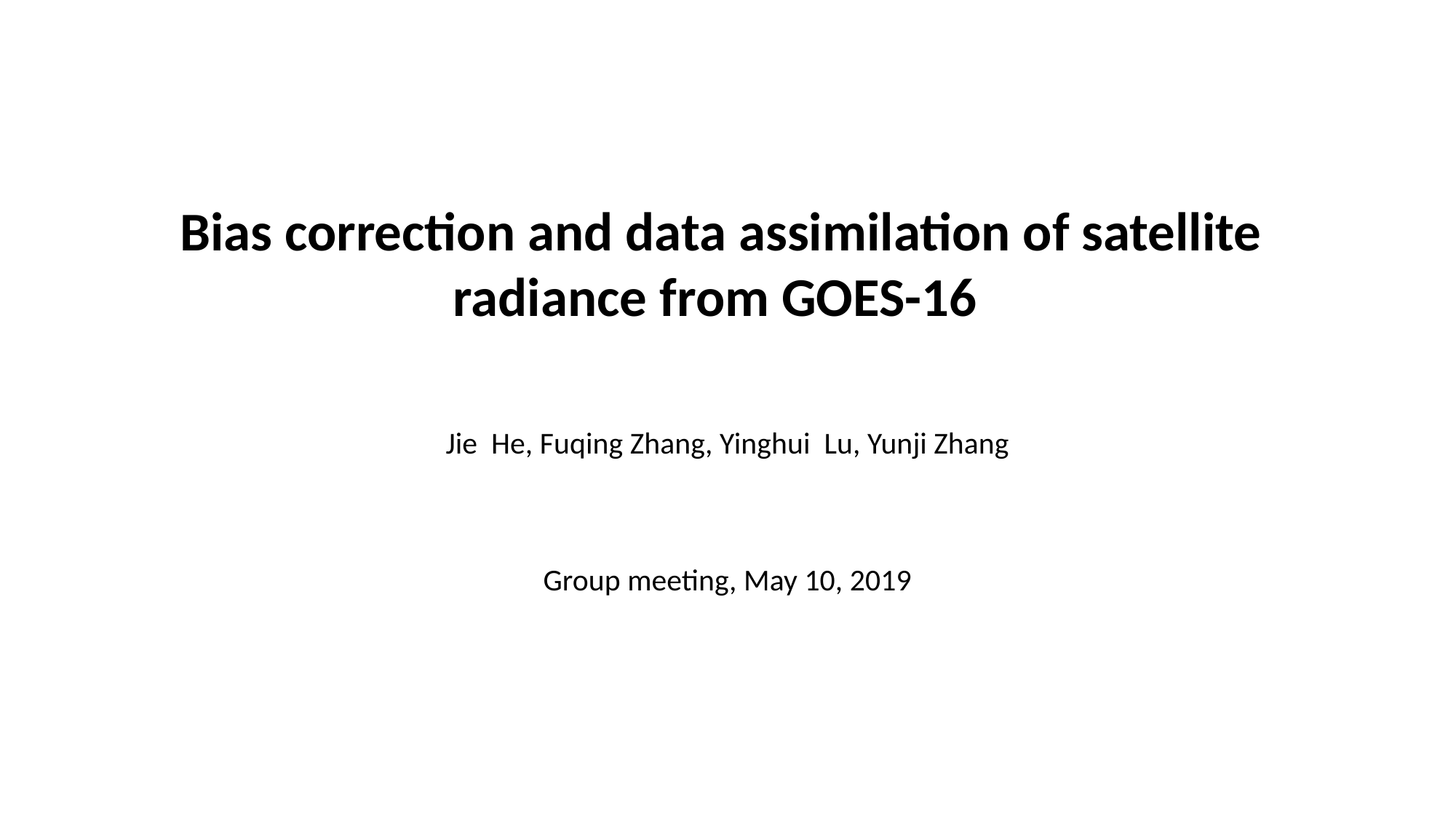

Bias correction and data assimilation of satellite
radiance from GOES-16
Jie  He, Fuqing Zhang, Yinghui  Lu, Yunji Zhang
Group meeting, May 10, 2019